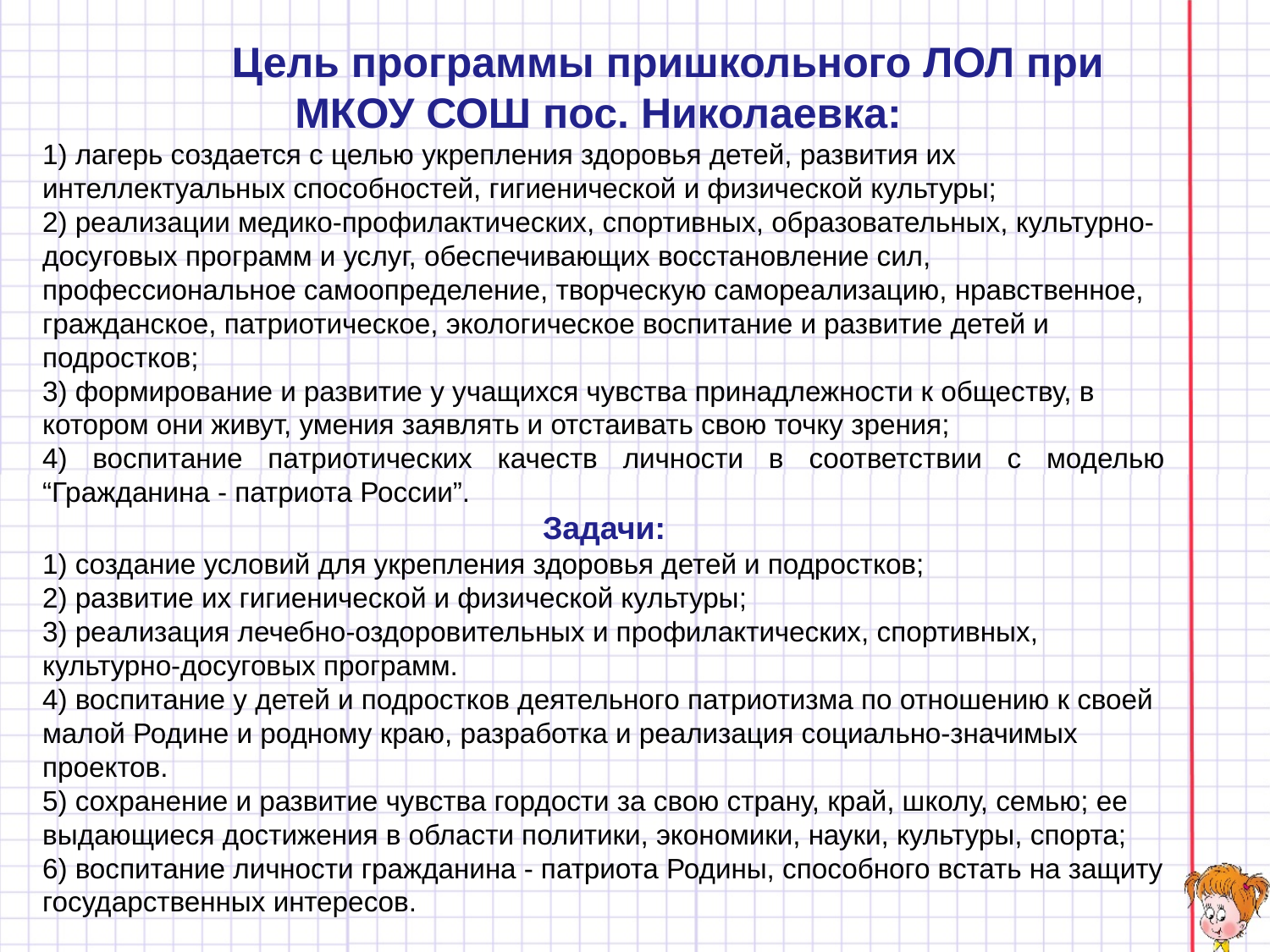

Цель программы пришкольного ЛОЛ при МКОУ СОШ пос. Николаевка:
1) лагерь создается с целью укрепления здоровья детей, развития их интеллектуальных способностей, гигиенической и физической культуры;
2) реализации медико-профилактических, спортивных, образовательных, культурно-досуговых программ и услуг, обеспечивающих восстановление сил, профессиональное самоопределение, творческую самореализацию, нравственное, гражданское, патриотическое, экологическое воспитание и развитие детей и подростков;
3) формирование и развитие у учащихся чувства принадлежности к обществу, в котором они живут, умения заявлять и отстаивать свою точку зрения;
4) воспитание патриотических качеств личности в соответствии с моделью “Гражданина - патриота России”.
Задачи:
1) создание условий для укрепления здоровья детей и подростков;
2) развитие их гигиенической и физической культуры;
3) реализация лечебно-оздоровительных и профилактических, спортивных, культурно-досуговых программ.
4) воспитание у детей и подростков деятельного патриотизма по отношению к своей малой Родине и родному краю, разработка и реализация социально-значимых проектов.
5) сохранение и развитие чувства гордости за свою страну, край, школу, семью; ее выдающиеся достижения в области политики, экономики, науки, культуры, спорта;
6) воспитание личности гражданина - патриота Родины, способного встать на защиту государственных интересов.